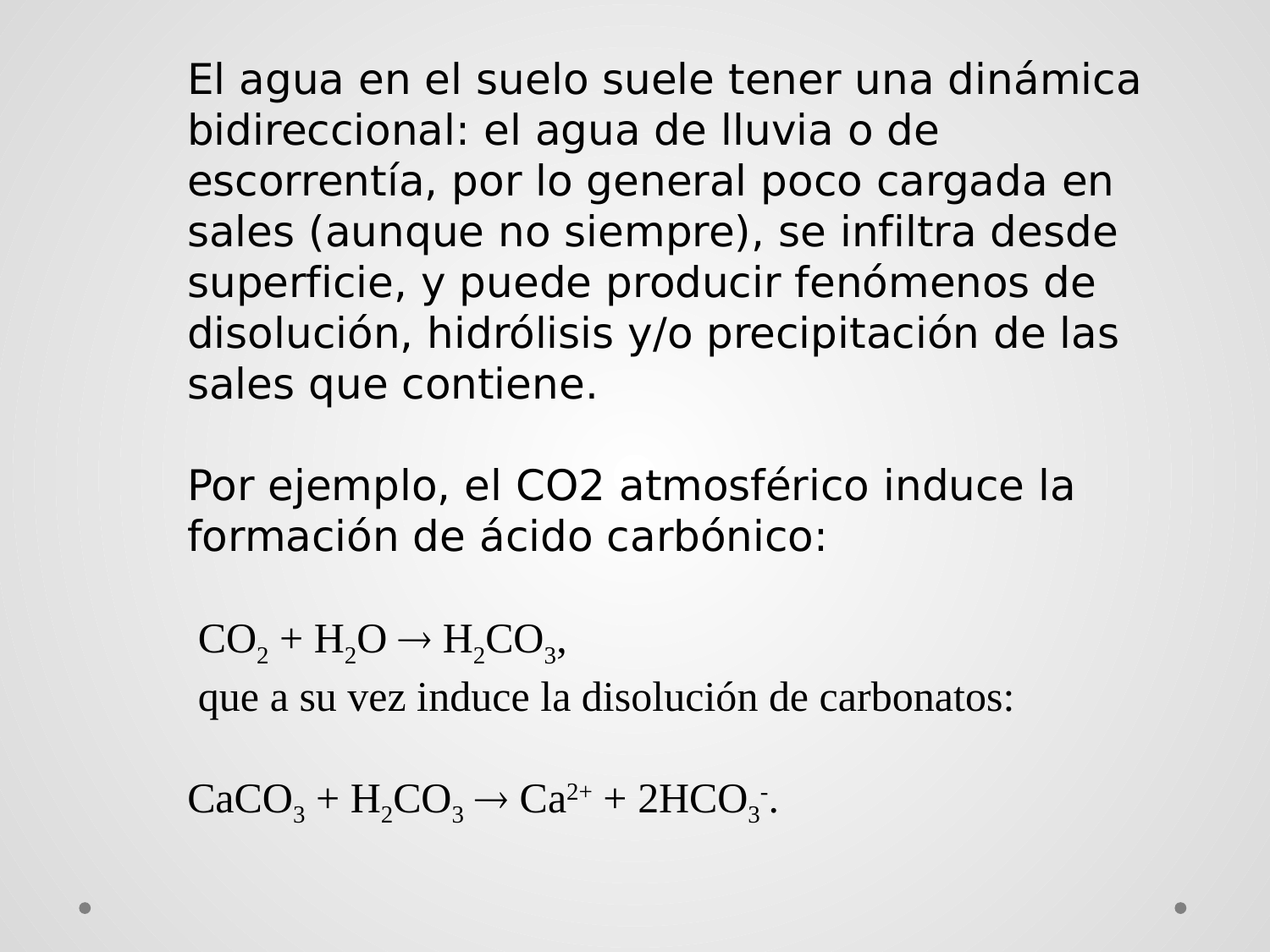

El agua en el suelo suele tener una dinámica bidireccional: el agua de lluvia o de escorrentía, por lo general poco cargada en sales (aunque no siempre), se infiltra desde superficie, y puede producir fenómenos de disolución, hidrólisis y/o precipitación de las sales que contiene.

Por ejemplo, el CO2 atmosférico induce la formación de ácido carbónico:

 CO2 + H2O → H2CO3,
 que a su vez induce la disolución de carbonatos:

CaCO3 + H2CO3 → Ca2+ + 2HCO3-.